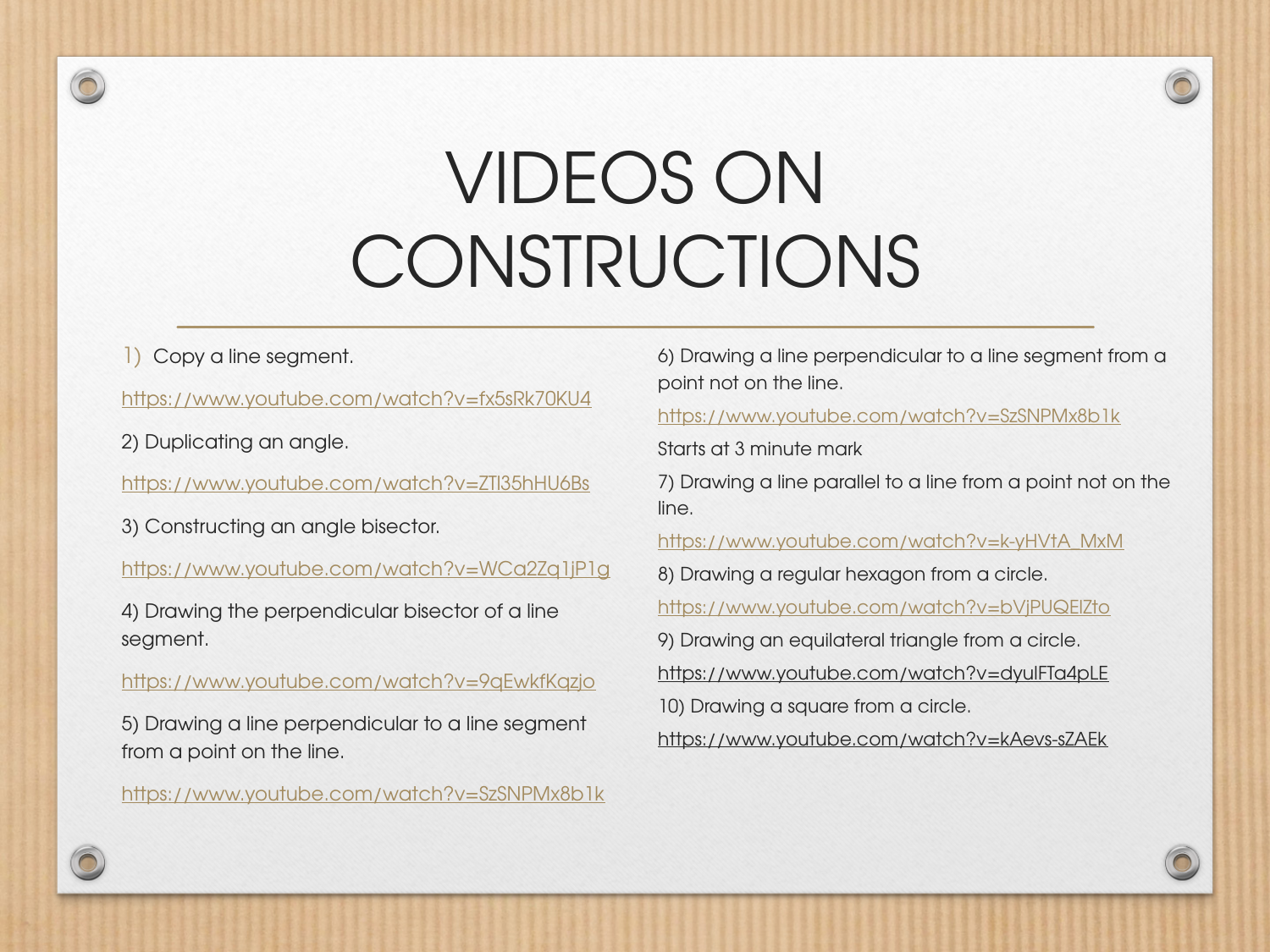

# VIDEOS ON CONSTRUCTIONS
Copy a line segment.
https://www.youtube.com/watch?v=fx5sRk70KU4
2) Duplicating an angle.
https://www.youtube.com/watch?v=ZTl35hHU6Bs
3) Constructing an angle bisector.
https://www.youtube.com/watch?v=WCa2Zq1jP1g
4) Drawing the perpendicular bisector of a line segment.
https://www.youtube.com/watch?v=9qEwkfKqzjo
5) Drawing a line perpendicular to a line segment from a point on the line.
https://www.youtube.com/watch?v=SzSNPMx8b1k

6) Drawing a line perpendicular to a line segment from a point not on the line.
https://www.youtube.com/watch?v=SzSNPMx8b1k
Starts at 3 minute mark
7) Drawing a line parallel to a line from a point not on the line.
https://www.youtube.com/watch?v=k-yHVtA_MxM
8) Drawing a regular hexagon from a circle.
https://www.youtube.com/watch?v=bVjPUQElZto
9) Drawing an equilateral triangle from a circle.
https://www.youtube.com/watch?v=dyulFTa4pLE
10) Drawing a square from a circle.
https://www.youtube.com/watch?v=kAevs-sZAEk